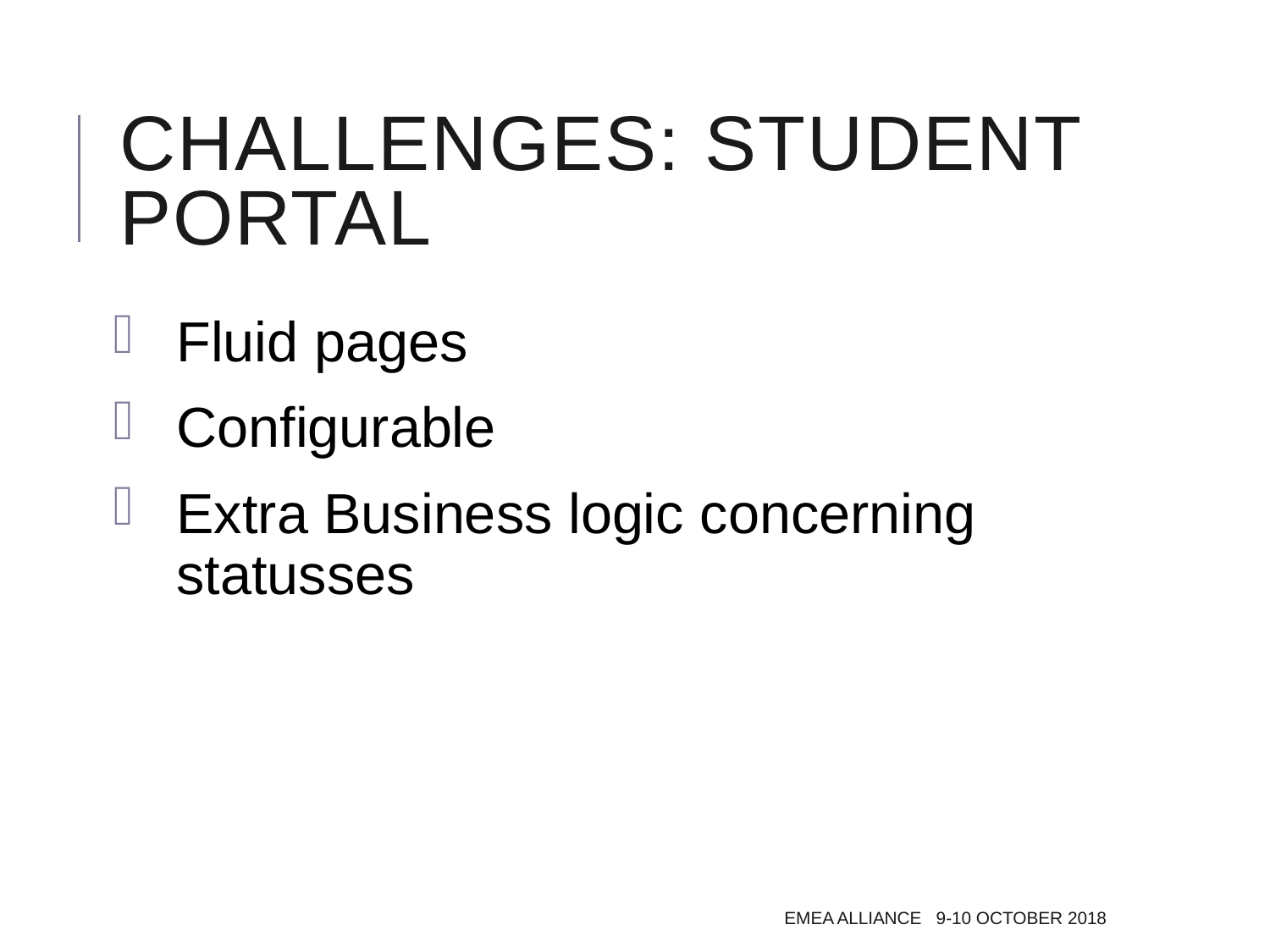

# Challenges: Student portal
Fluid pages
Configurable
Extra Business logic concerning statusses

EMEA Alliance   9-10 October 2018